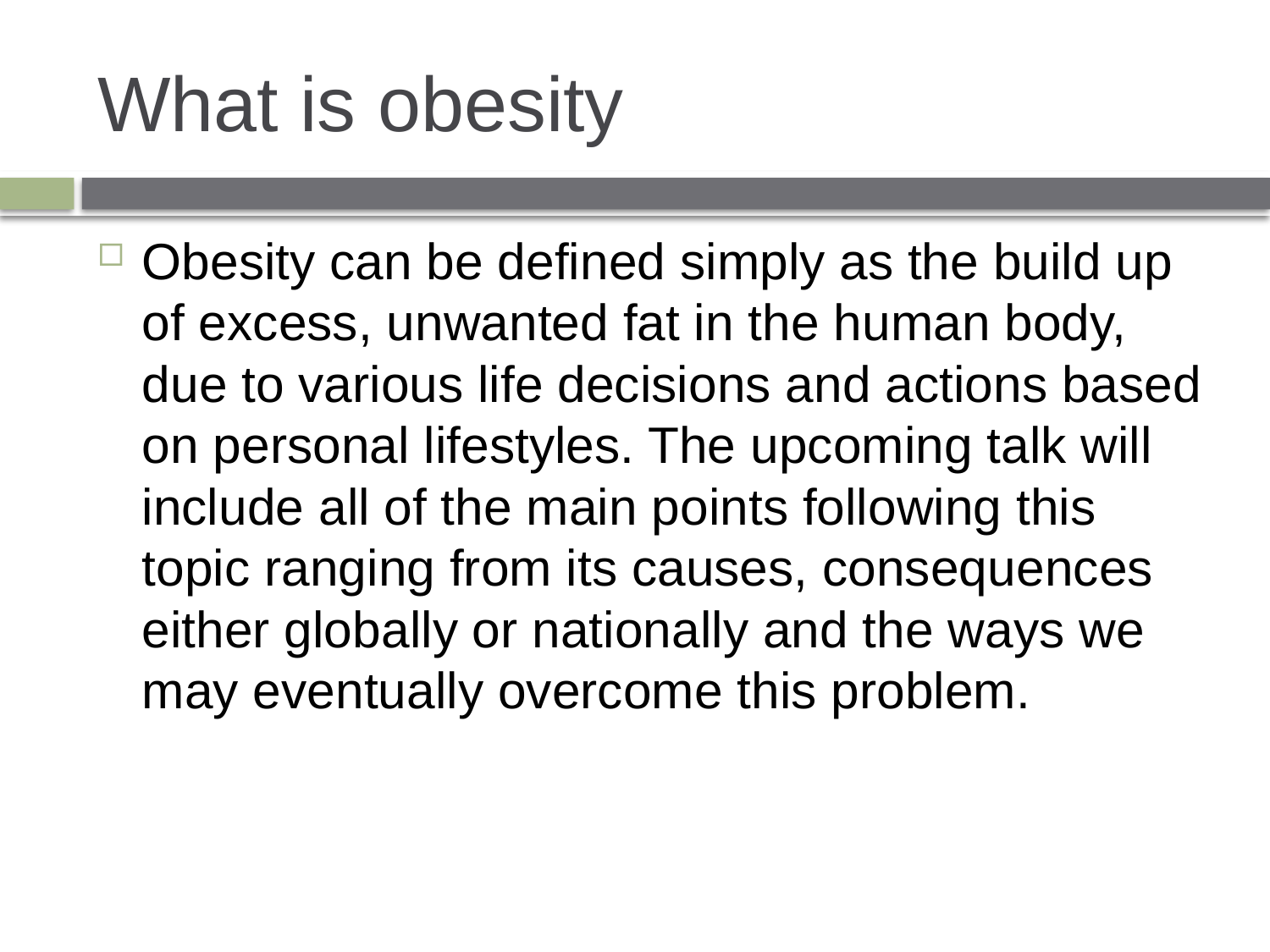

# What is obesity
Obesity can be defined simply as the build up of excess, unwanted fat in the human body, due to various life decisions and actions based on personal lifestyles. The upcoming talk will include all of the main points following this topic ranging from its causes, consequences either globally or nationally and the ways we may eventually overcome this problem.